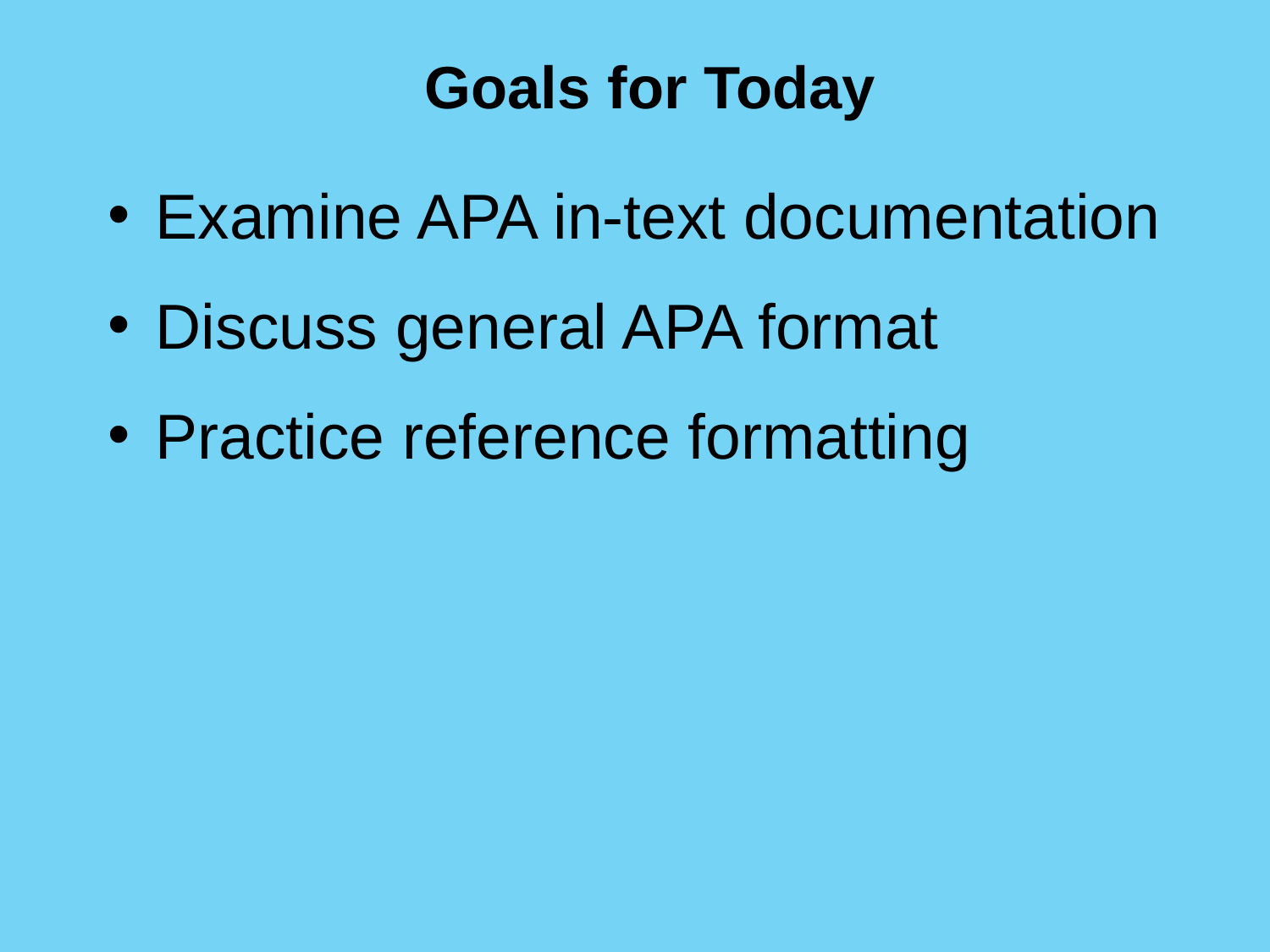

# Goals for Today
Examine APA in-text documentation
Discuss general APA format
Practice reference formatting